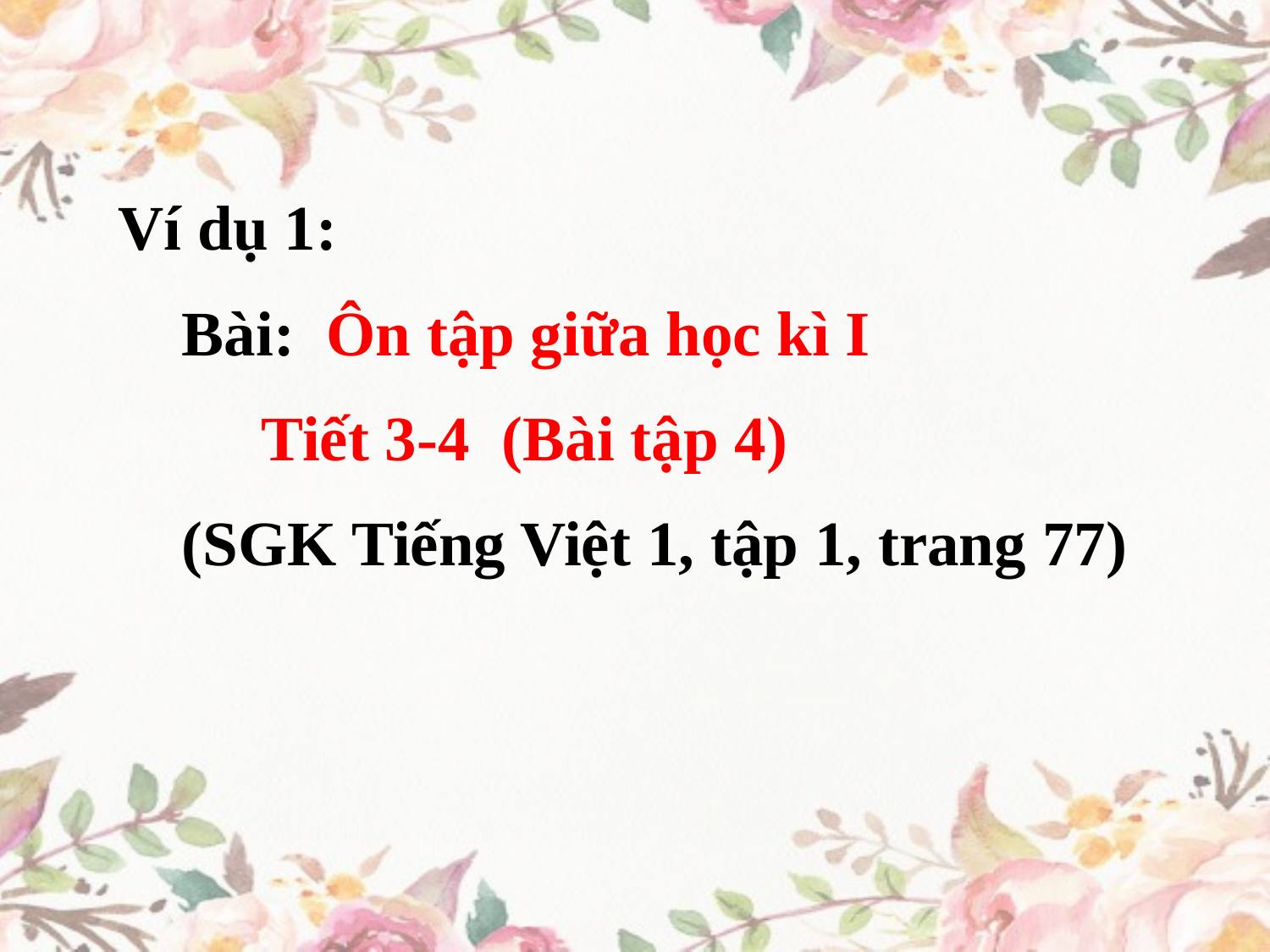

Ví dụ 1:
Bài:  Ôn tập giữa học kì I
     Tiết 3-4  (Bài tập 4)
(SGK Tiếng Việt 1, tập 1, trang 77)